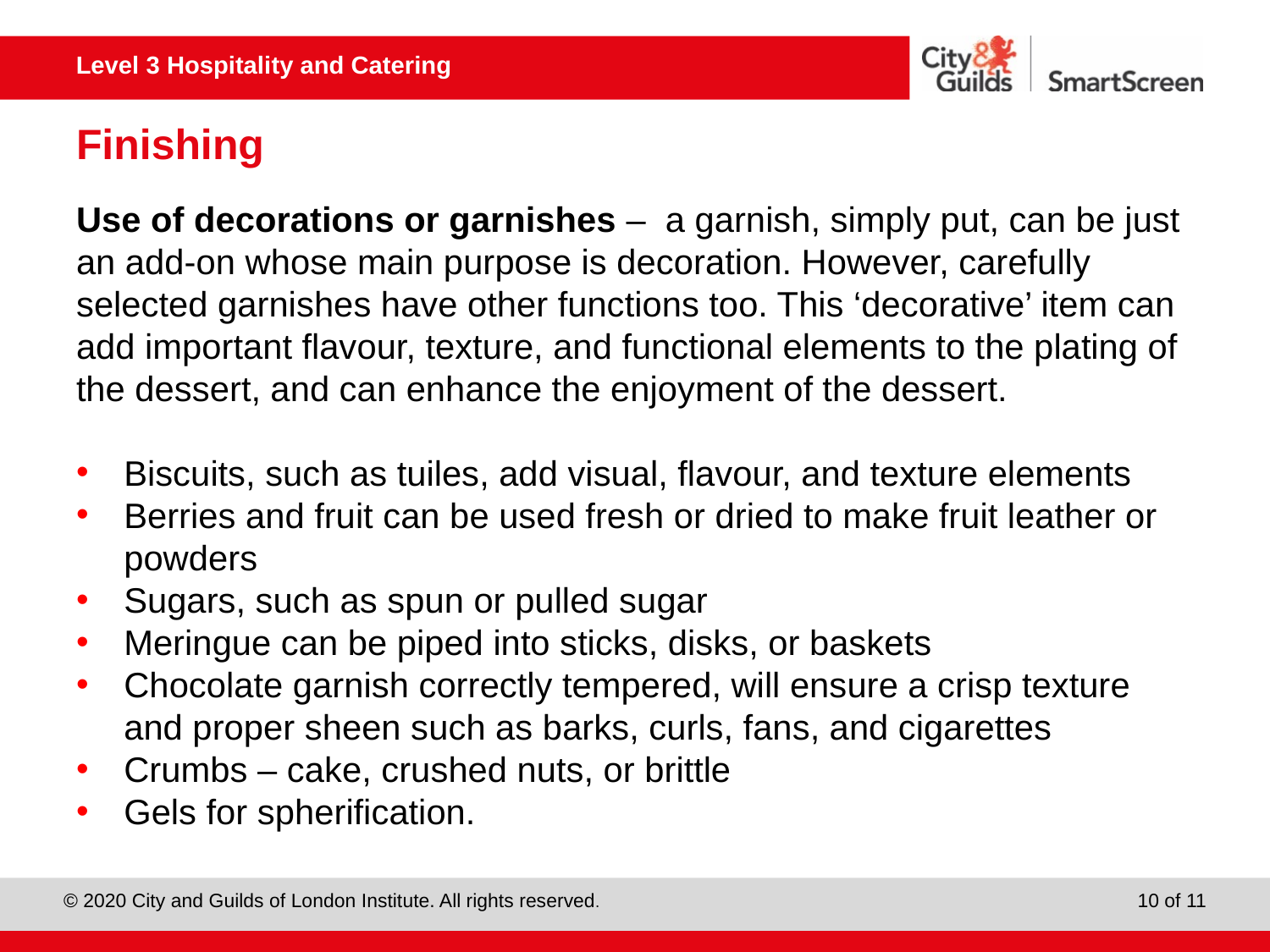

# Finishing
Use of decorations or garnishes –  a garnish, simply put, can be just an add-on whose main purpose is decoration. However, carefully selected garnishes have other functions too. This ‘decorative’ item can add important flavour, texture, and functional elements to the plating of the dessert, and can enhance the enjoyment of the dessert.

Biscuits, such as tuiles, add visual, flavour, and texture elements
Berries and fruit can be used fresh or dried to make fruit leather or powders
Sugars, such as spun or pulled sugar
Meringue can be piped into sticks, disks, or baskets
Chocolate garnish correctly tempered, will ensure a crisp texture and proper sheen such as barks, curls, fans, and cigarettes
Crumbs – cake, crushed nuts, or brittle
Gels for spherification.